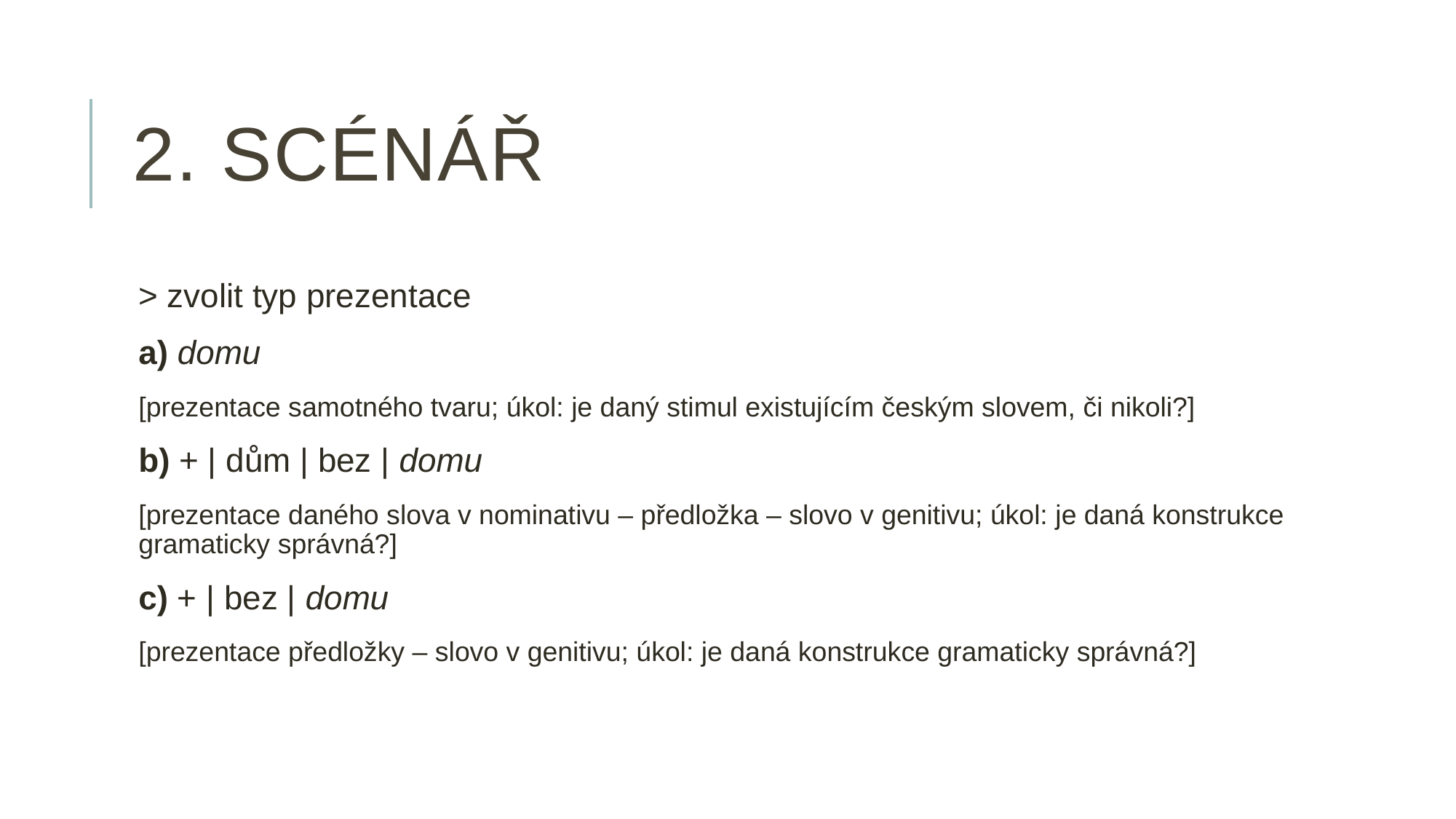

# 2. SCÉNÁŘ
> zvolit typ prezentace
a) domu
[prezentace samotného tvaru; úkol: je daný stimul existujícím českým slovem, či nikoli?]
b) + | dům | bez | domu
[prezentace daného slova v nominativu – předložka – slovo v genitivu; úkol: je daná konstrukce gramaticky správná?]
c) + | bez | domu
[prezentace předložky – slovo v genitivu; úkol: je daná konstrukce gramaticky správná?]